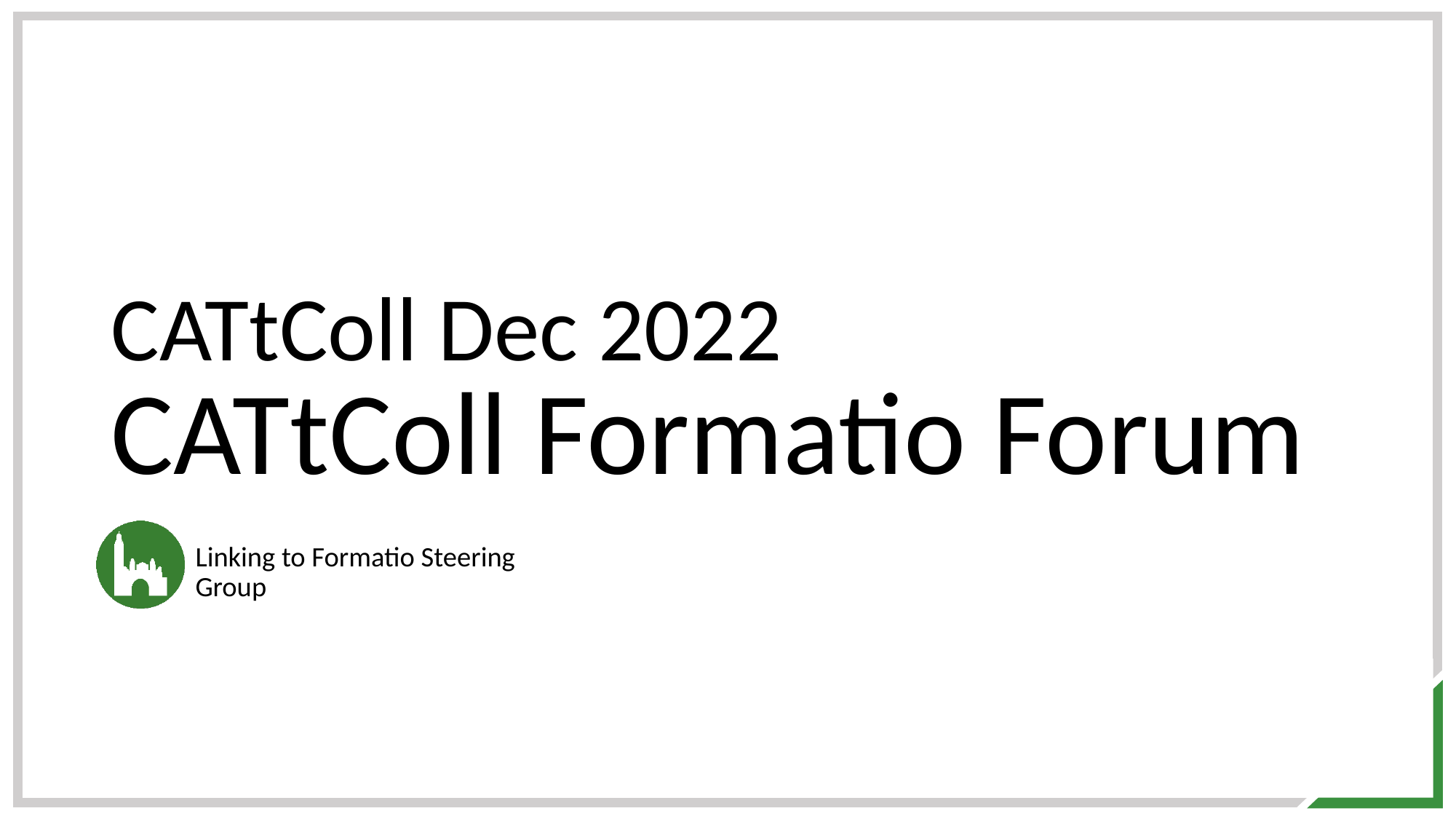

# CATtColl Dec 2022
CATtColl Formatio Forum
Linking to Formatio Steering Group